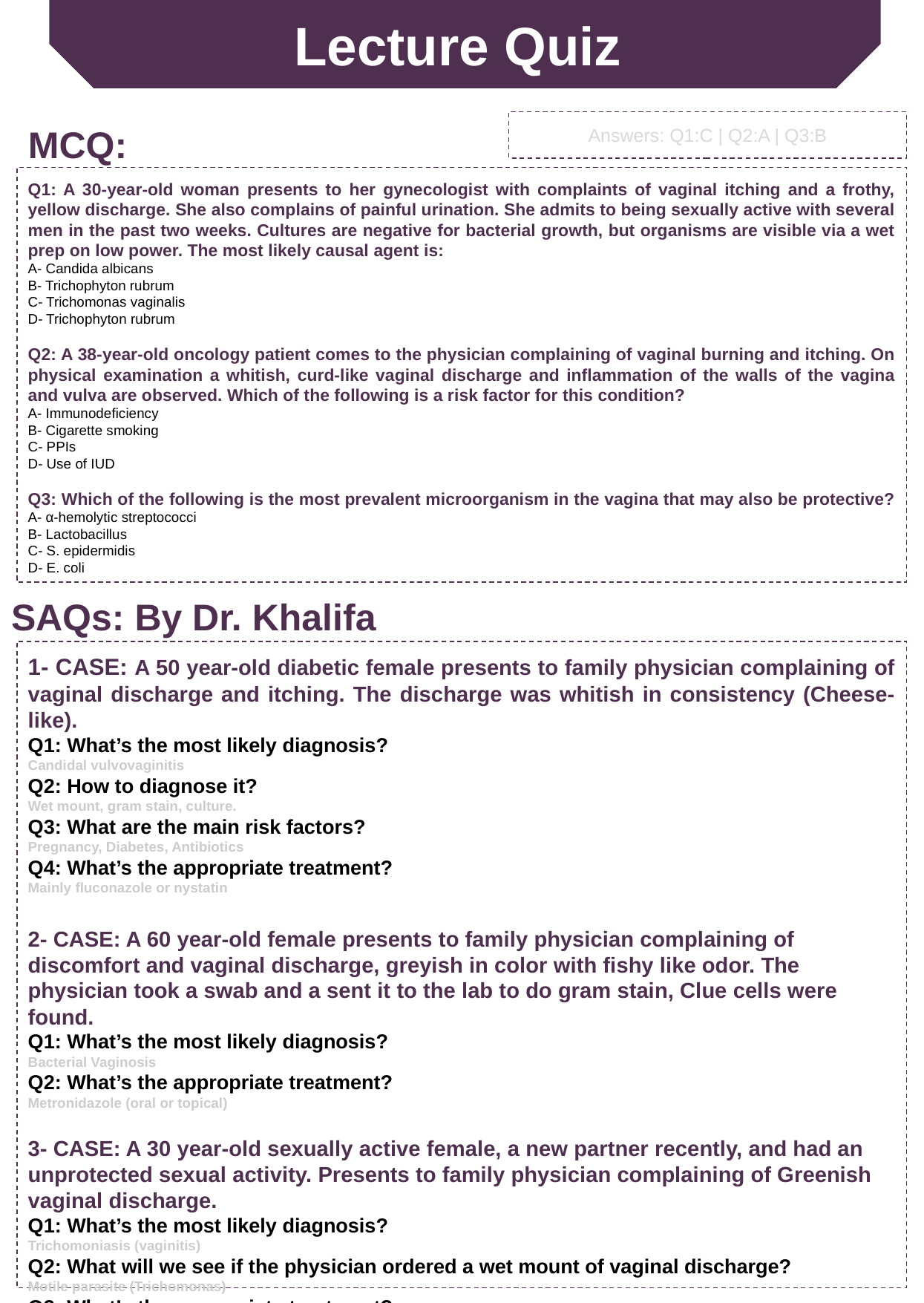

Lecture Quiz

MCQ:
Answers: Q1:C | Q2:A | Q3:B
Q1: A 30-year-old woman presents to her gynecologist with complaints of vaginal itching and a frothy, yellow discharge. She also complains of painful urination. She admits to being sexually active with several men in the past two weeks. Cultures are negative for bacterial growth, but organisms are visible via a wet prep on low power. The most likely causal agent is:
A- Candida albicans
B- Trichophyton rubrum
C- Trichomonas vaginalis
D- Trichophyton rubrum

Q2: A 38-year-old oncology patient comes to the physician complaining of vaginal burning and itching. On physical examination a whitish, curd-like vaginal discharge and inflammation of the walls of the vagina and vulva are observed. Which of the following is a risk factor for this condition?
A- Immunodeficiency
B- Cigarette smoking
C- PPIs
D- Use of IUD

Q3: Which of the following is the most prevalent microorganism in the vagina that may also be protective?
A- α-hemolytic streptococci
B- Lactobacillus
C- S. epidermidis
D- E. coli
SAQs: By Dr. Khalifa
1- CASE: A 50 year-old diabetic female presents to family physician complaining of vaginal discharge and itching. The discharge was whitish in consistency (Cheese-like).
Q1: What’s the most likely diagnosis?
Candidal vulvovaginitis
Q2: How to diagnose it?
Wet mount, gram stain, culture.
Q3: What are the main risk factors?
Pregnancy, Diabetes, Antibiotics
Q4: What’s the appropriate treatment?
Mainly fluconazole or nystatin

2- CASE: A 60 year-old female presents to family physician complaining of discomfort and vaginal discharge, greyish in color with fishy like odor. The physician took a swab and a sent it to the lab to do gram stain, Clue cells were found.
Q1: What’s the most likely diagnosis?
Bacterial Vaginosis
Q2: What’s the appropriate treatment?
Metronidazole (oral or topical)

3- CASE: A 30 year-old sexually active female, a new partner recently, and had an unprotected sexual activity. Presents to family physician complaining of Greenish vaginal discharge.
Q1: What’s the most likely diagnosis?
Trichomoniasis (vaginitis)
Q2: What will we see if the physician ordered a wet mount of vaginal discharge?
Motile parasite (Trichomonas)
Q3: What’s the appropriate treatment?
Metronidazole